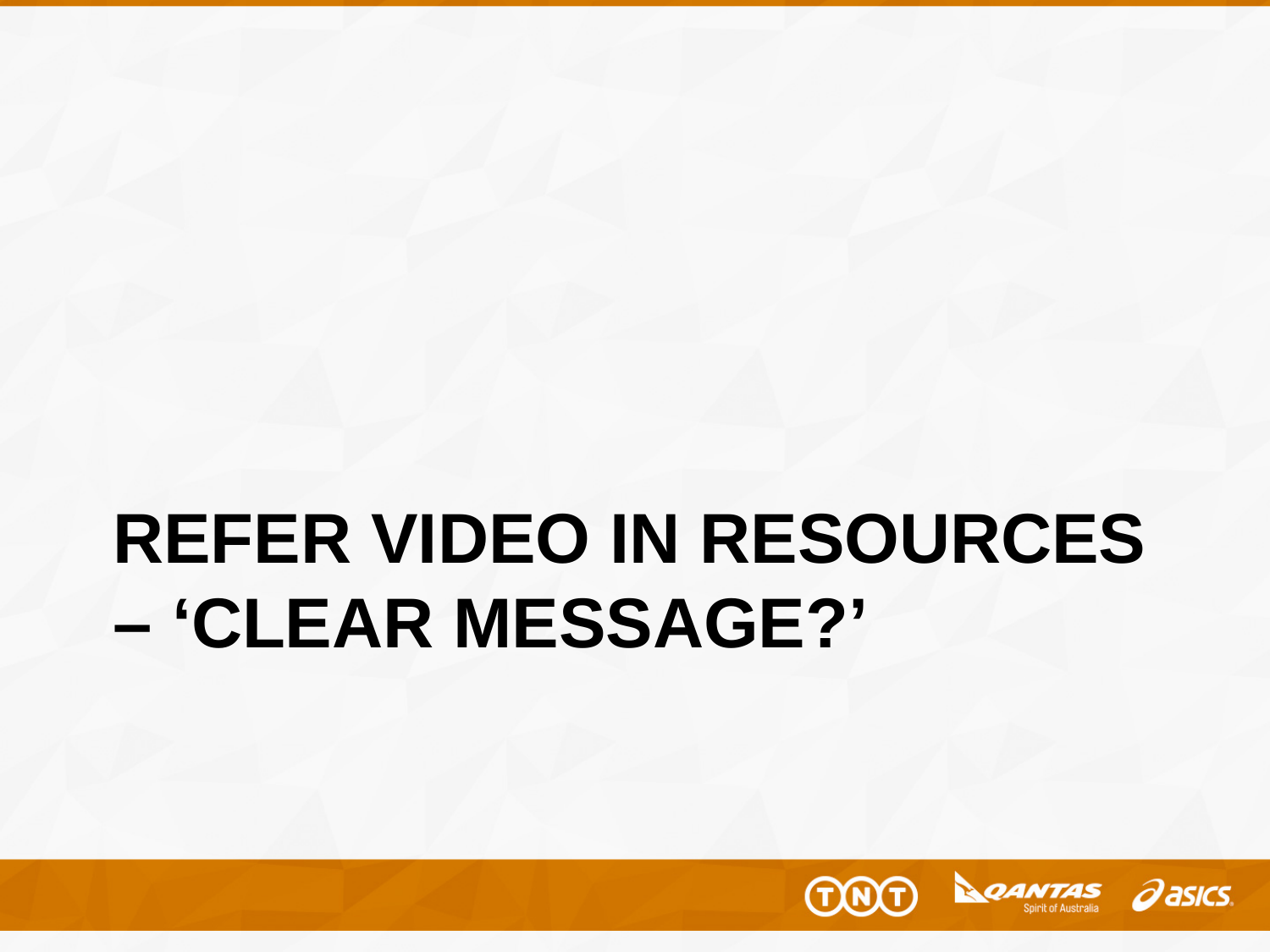

# Refer video in resources – ‘clear message?’